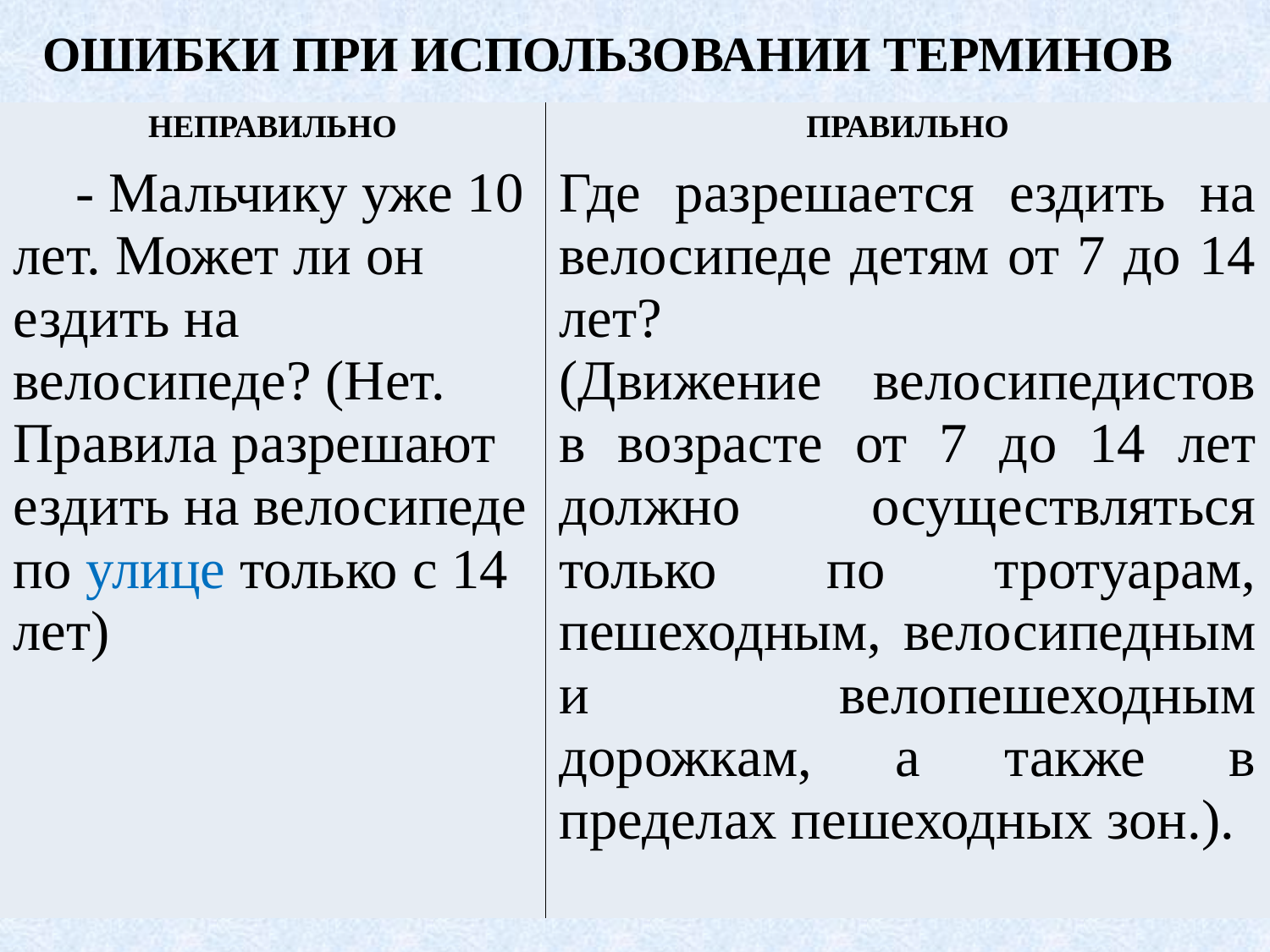

ОШИБКИ ПРИ ИСПОЛЬЗОВАНИИ ТЕРМИНОВ
| НЕПРАВИЛЬНО | ПРАВИЛЬНО |
| --- | --- |
| - Мальчику уже 10 лет. Может ли он ездить на велосипеде? (Нет. Правила разрешают ездить на велосипеде по улице только с 14 лет) | Где разрешается ездить на велосипеде детям от 7 до 14 лет? (Движение велосипедистов в возрасте от 7 до 14 лет должно осуществляться только по тротуарам, пешеходным, велосипедным и велопешеходным дорожкам, а также в пределах пешеходных зон.). |
119